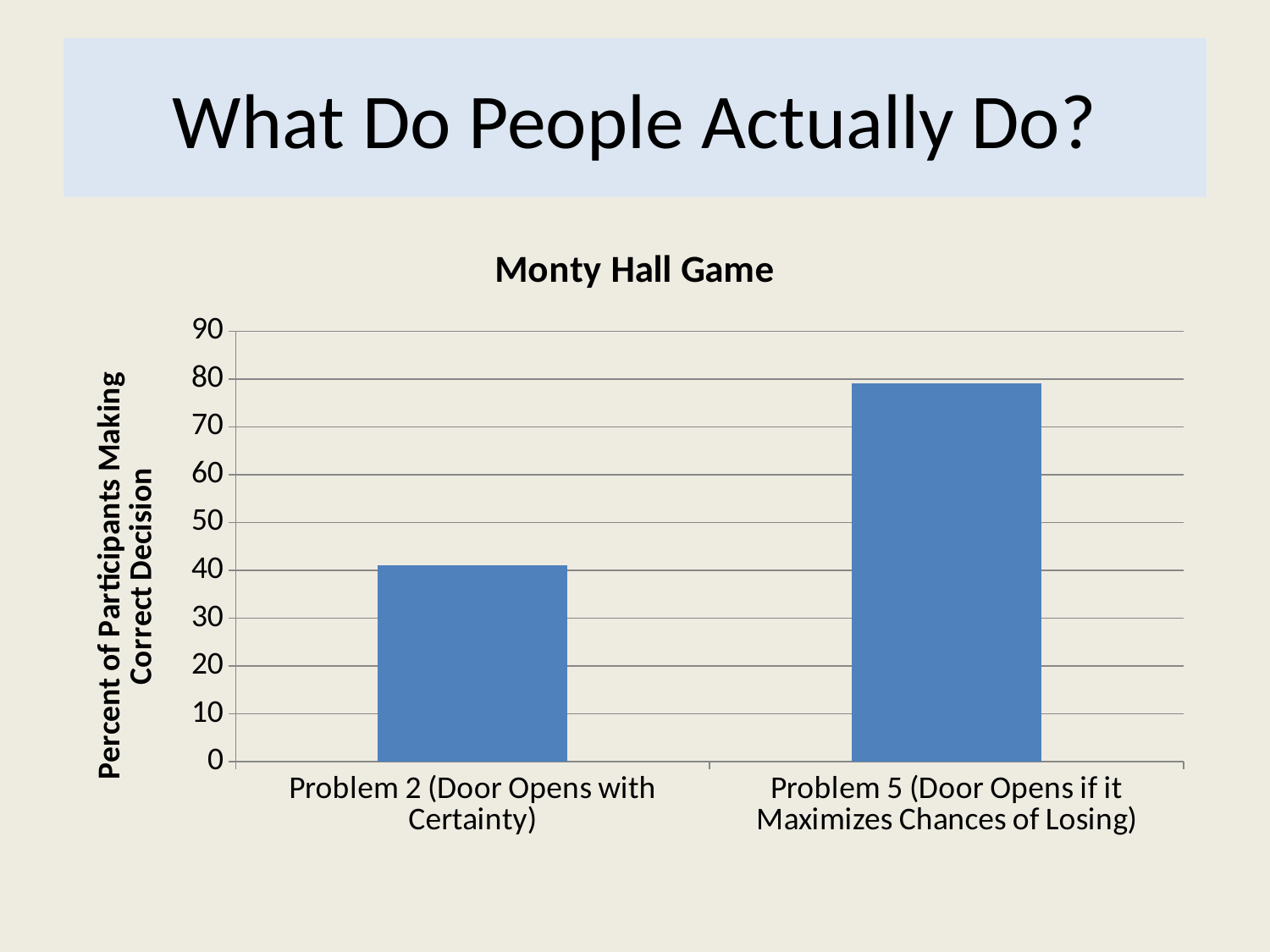

# What Do People Actually Do?

### Chart: Monty Hall Game

| Category | Monty Hall Game |
|---|---|
| Problem 2 (Door Opens with Certainty) | 41.0 |
| Problem 5 (Door Opens if it Maximizes Chances of Losing) | 79.0 |